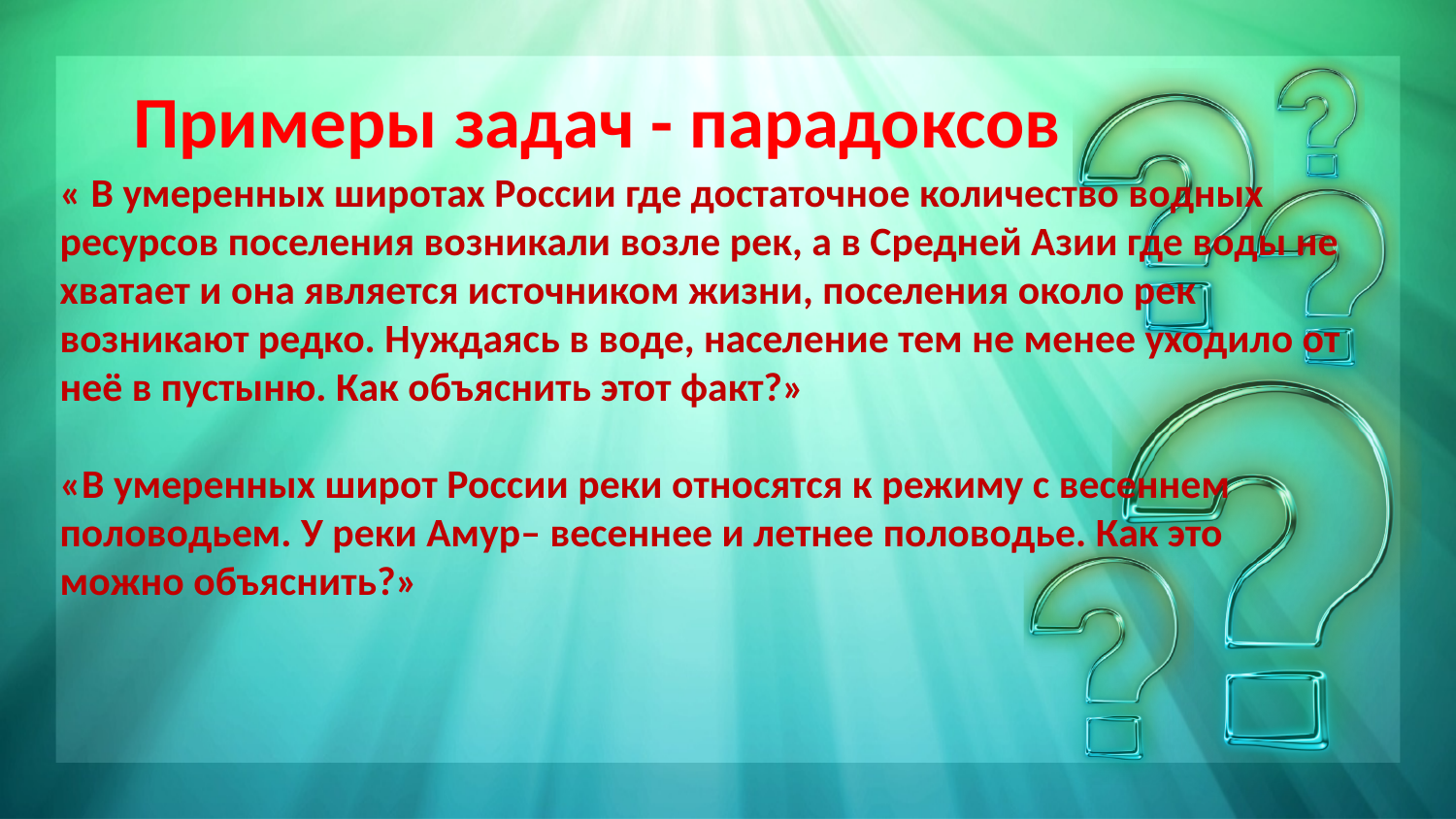

Примеры задач - парадоксов
« В умеренных широтах России где достаточное количество водных ресурсов поселения возникали возле рек, а в Средней Азии где воды не хватает и она является источником жизни, поселения около рек возникают редко. Нуждаясь в воде, население тем не менее уходило от неё в пустыню. Как объяснить этот факт?»

«В умеренных широт России реки относятся к режиму с весеннем половодьем. У реки Амур– весеннее и летнее половодье. Как это можно объяснить?»